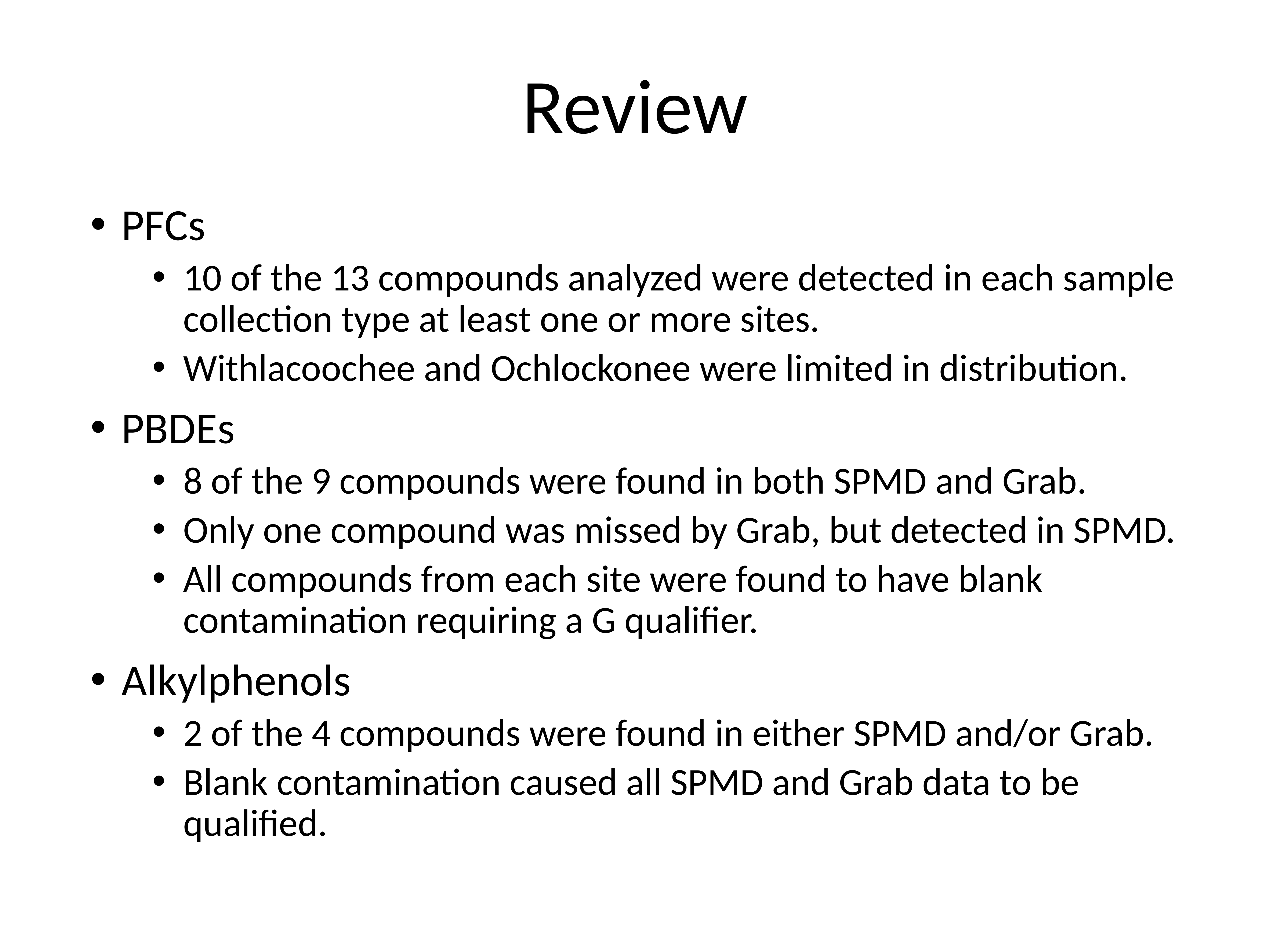

# Review
PFCs
10 of the 13 compounds analyzed were detected in each sample collection type at least one or more sites.
Withlacoochee and Ochlockonee were limited in distribution.
PBDEs
8 of the 9 compounds were found in both SPMD and Grab.
Only one compound was missed by Grab, but detected in SPMD.
All compounds from each site were found to have blank contamination requiring a G qualifier.
Alkylphenols
2 of the 4 compounds were found in either SPMD and/or Grab.
Blank contamination caused all SPMD and Grab data to be qualified.